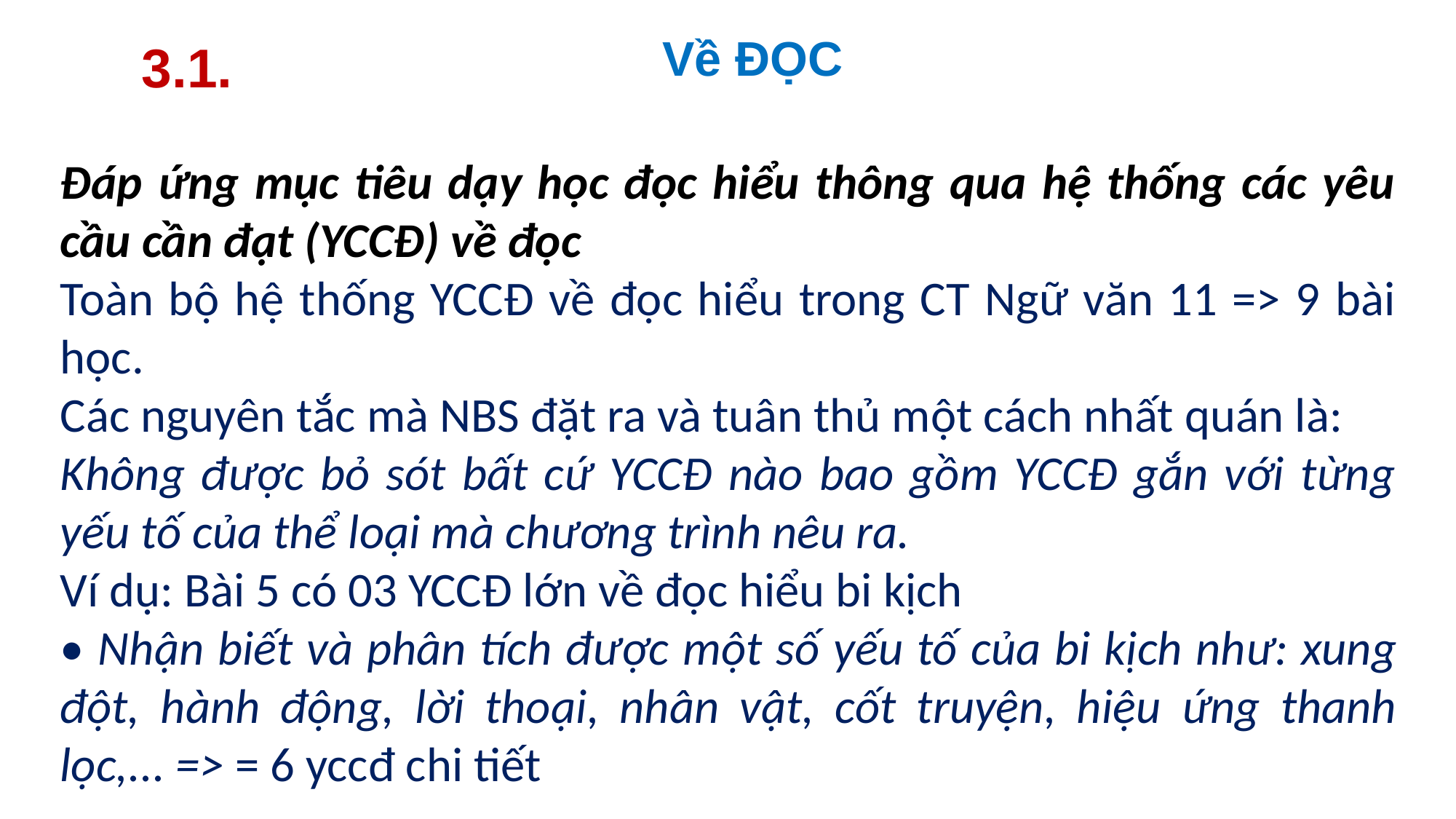

# Về ĐỌC
3.1.
Đáp ứng mục tiêu dạy học đọc hiểu thông qua hệ thống các yêu cầu cần đạt (YCCĐ) về đọc
Toàn bộ hệ thống YCCĐ về đọc hiểu trong CT Ngữ văn 11 => 9 bài học.
Các nguyên tắc mà NBS đặt ra và tuân thủ một cách nhất quán là:
Không được bỏ sót bất cứ YCCĐ nào bao gồm YCCĐ gắn với từng yếu tố của thể loại mà chương trình nêu ra.
Ví dụ: Bài 5 có 03 YCCĐ lớn về đọc hiểu bi kịch
• Nhận biết và phân tích được một số yếu tố của bi kịch như: xung đột, hành động, lời thoại, nhân vật, cốt truyện, hiệu ứng thanh lọc,... => = 6 yccđ chi tiết
23